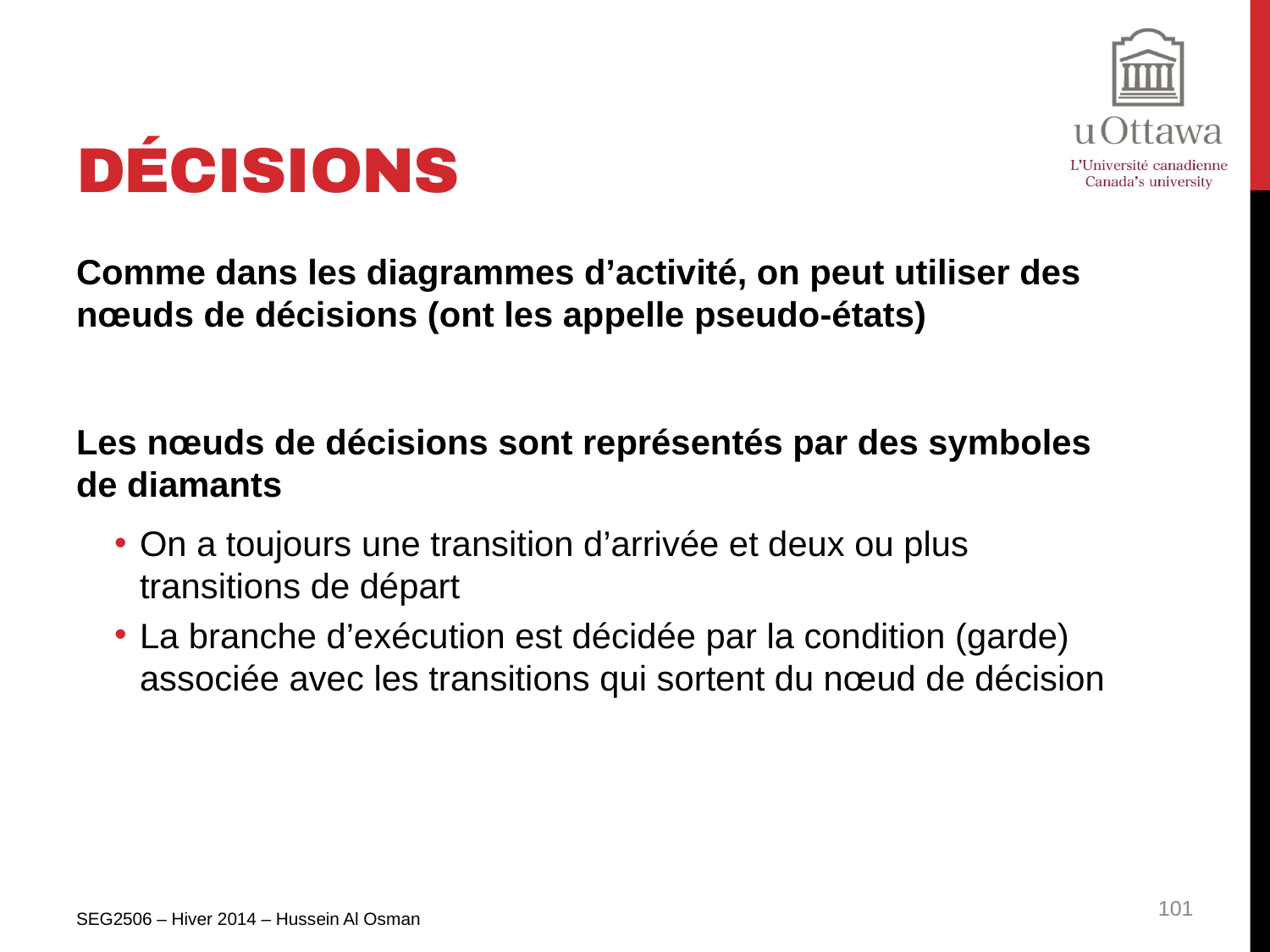

# Décisions
Comme dans les diagrammes d’activité, on peut utiliser des nœuds de décisions (ont les appelle pseudo-états)

Les nœuds de décisions sont représentés par des symboles de diamants
On a toujours une transition d’arrivée et deux ou plus transitions de départ
La branche d’exécution est décidée par la condition (garde) associée avec les transitions qui sortent du nœud de décision
SEG2506 – Hiver 2014 – Hussein Al Osman
101